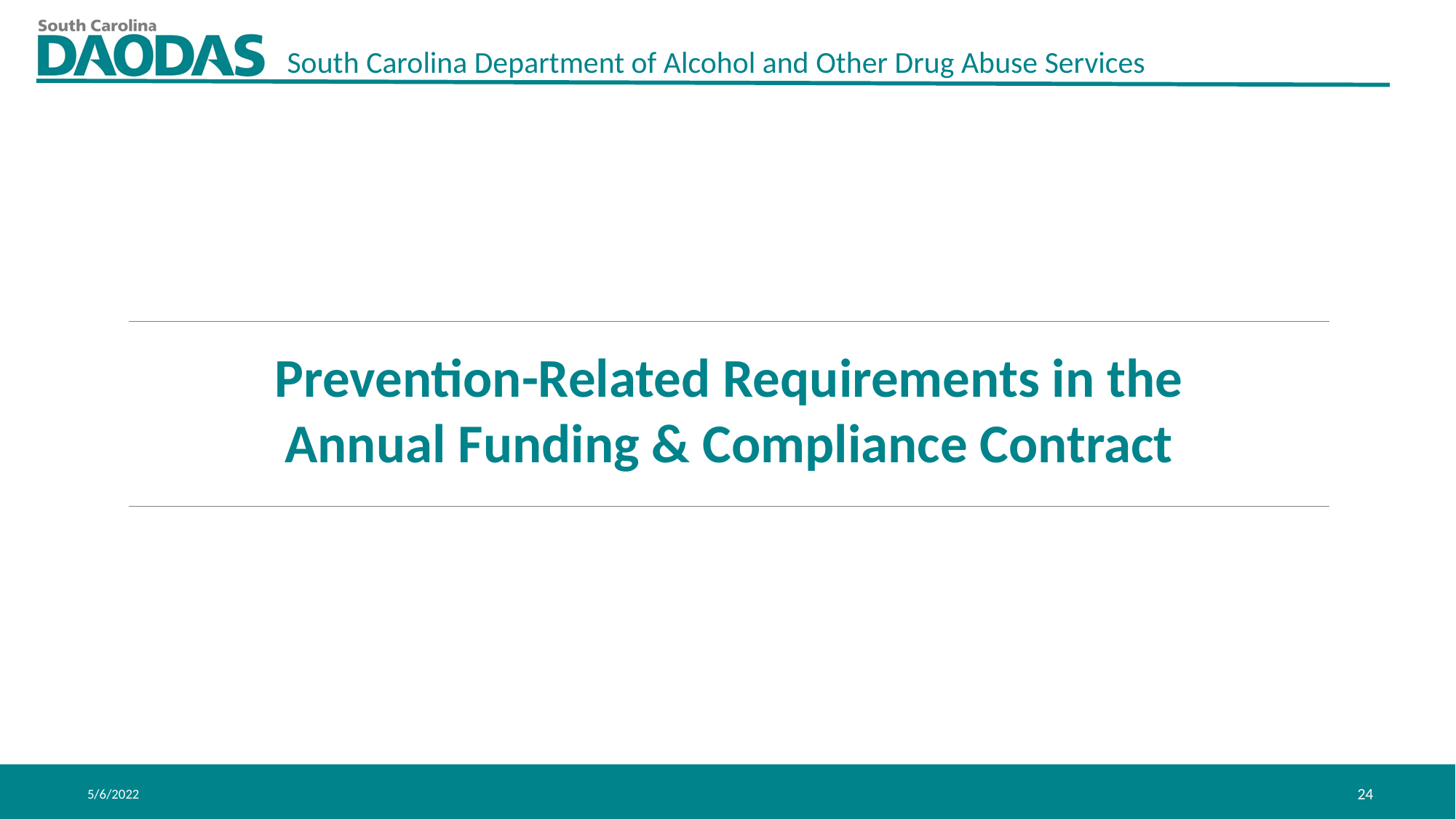

Prevention-Related Requirements in the
Annual Funding & Compliance Contract
5/6/2022
24